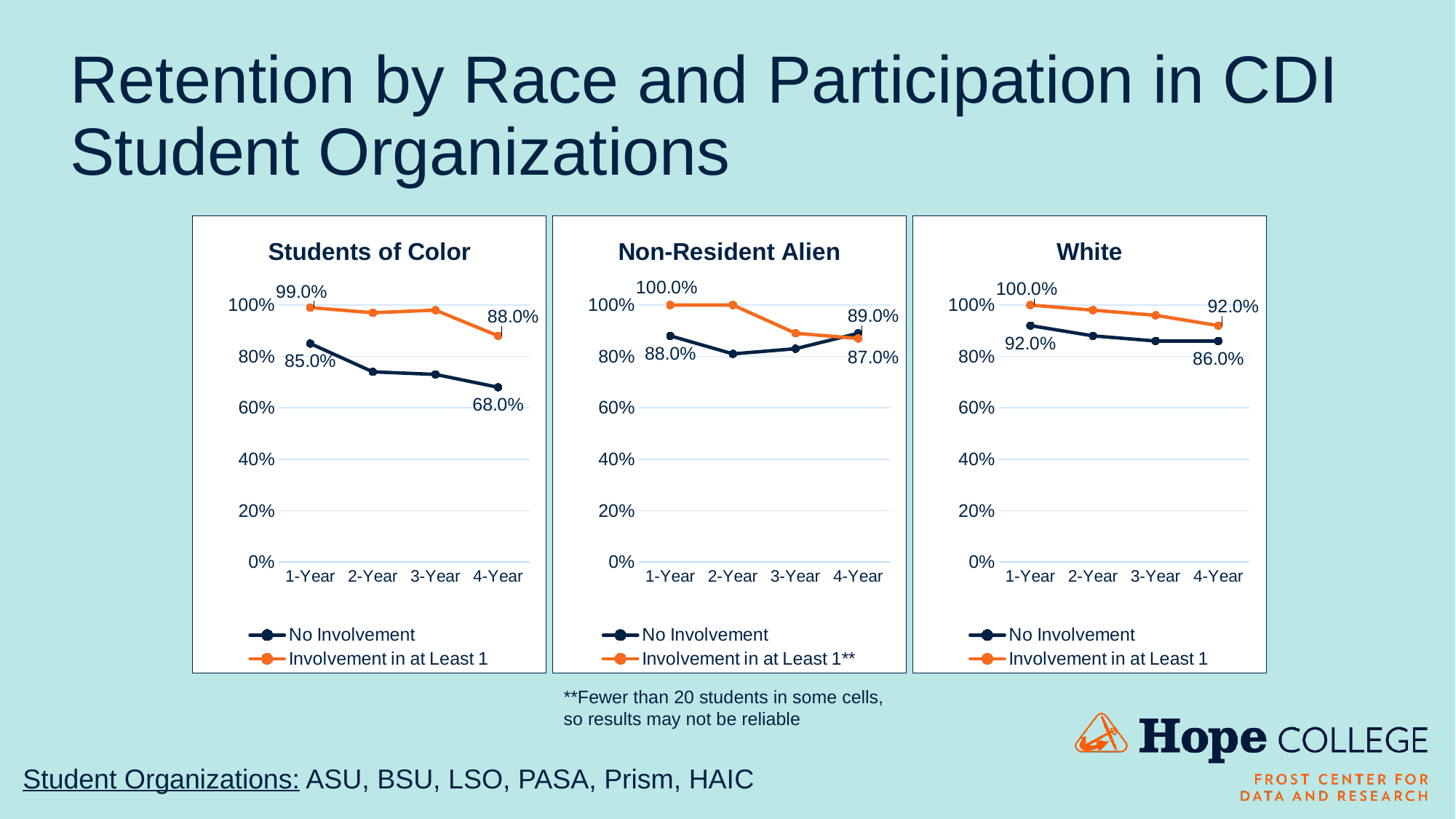

# Retention by Race and Participation in CDI Student Organizations

### Chart: Students of Color

| Category | No Involvement | Involvement in at Least 1 |
|---|---|---|
| 1-Year | 0.85 | 0.99 |
| 2-Year | 0.74 | 0.97 |
| 3-Year | 0.73 | 0.98 |
| 4-Year | 0.68 | 0.88 |

### Chart: Non-Resident Alien

| Category | No Involvement | Involvement in at Least 1** |
|---|---|---|
| 1-Year | 0.88 | 1.0 |
| 2-Year | 0.81 | 1.0 |
| 3-Year | 0.83 | 0.89 |
| 4-Year | 0.89 | 0.87 |

### Chart: White

| Category | No Involvement | Involvement in at Least 1 |
|---|---|---|
| 1-Year | 0.92 | 1.0 |
| 2-Year | 0.88 | 0.98 |
| 3-Year | 0.86 | 0.96 |
| 4-Year | 0.86 | 0.92 |
**Fewer than 20 students in some cells, so results may not be reliable
Student Organizations: ASU, BSU, LSO, PASA, Prism, HAIC